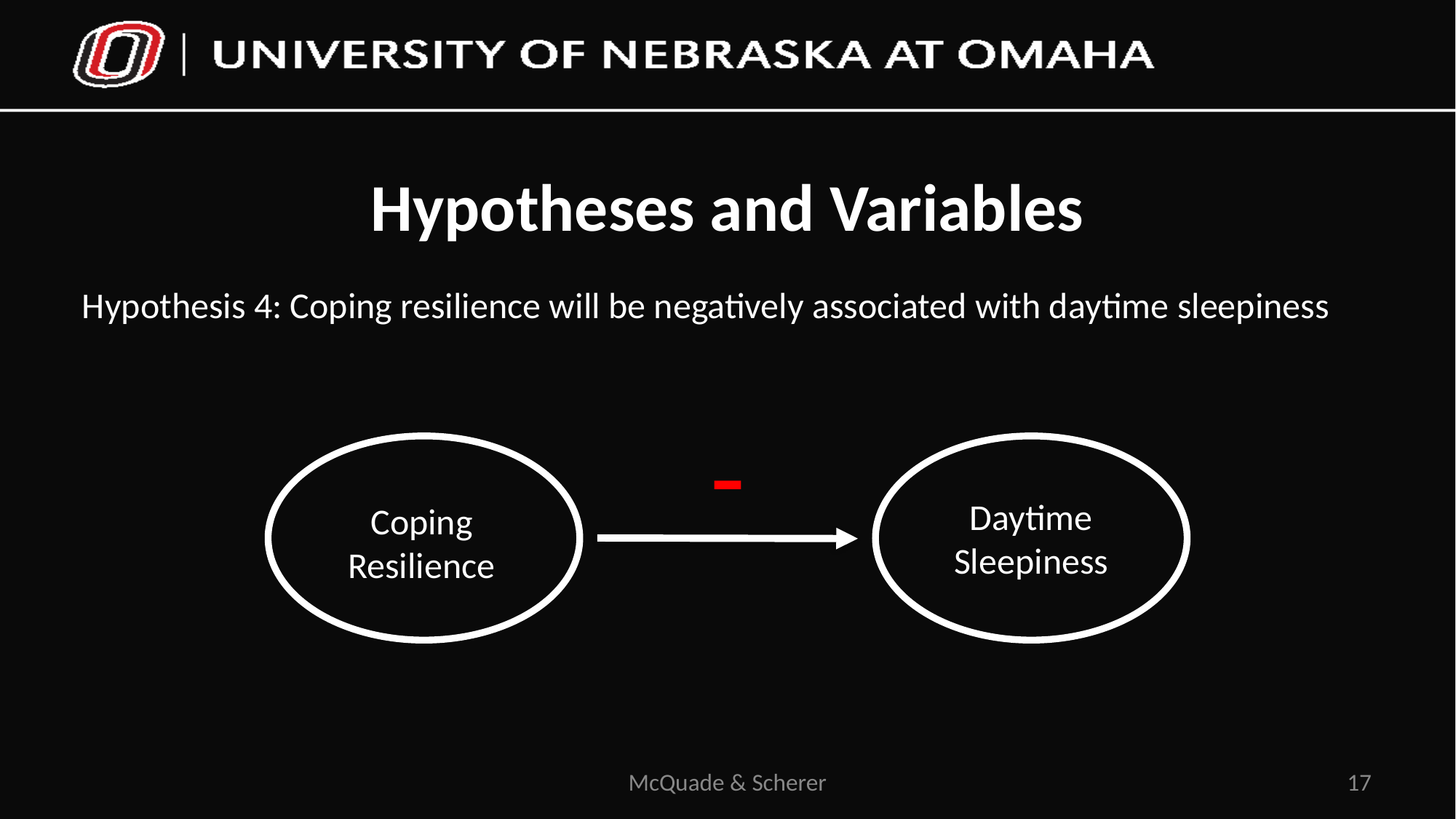

# Hypotheses and Variables
Hypothesis 4: Coping resilience will be negatively associated with daytime sleepiness
-

Coping Resilience

Daytime Sleepiness
McQuade & Scherer
17